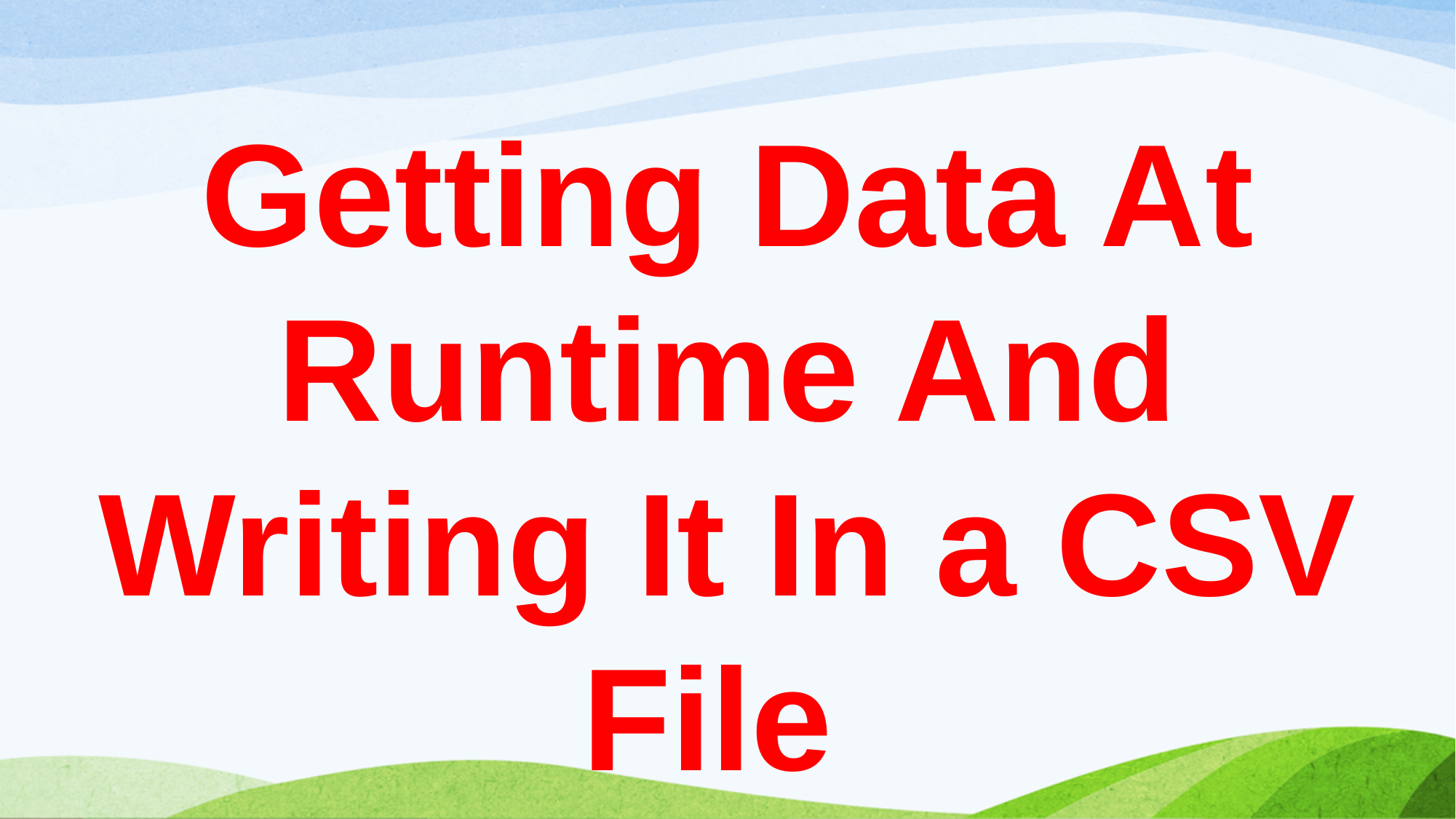

Getting Data At Runtime And Writing It In a CSV File